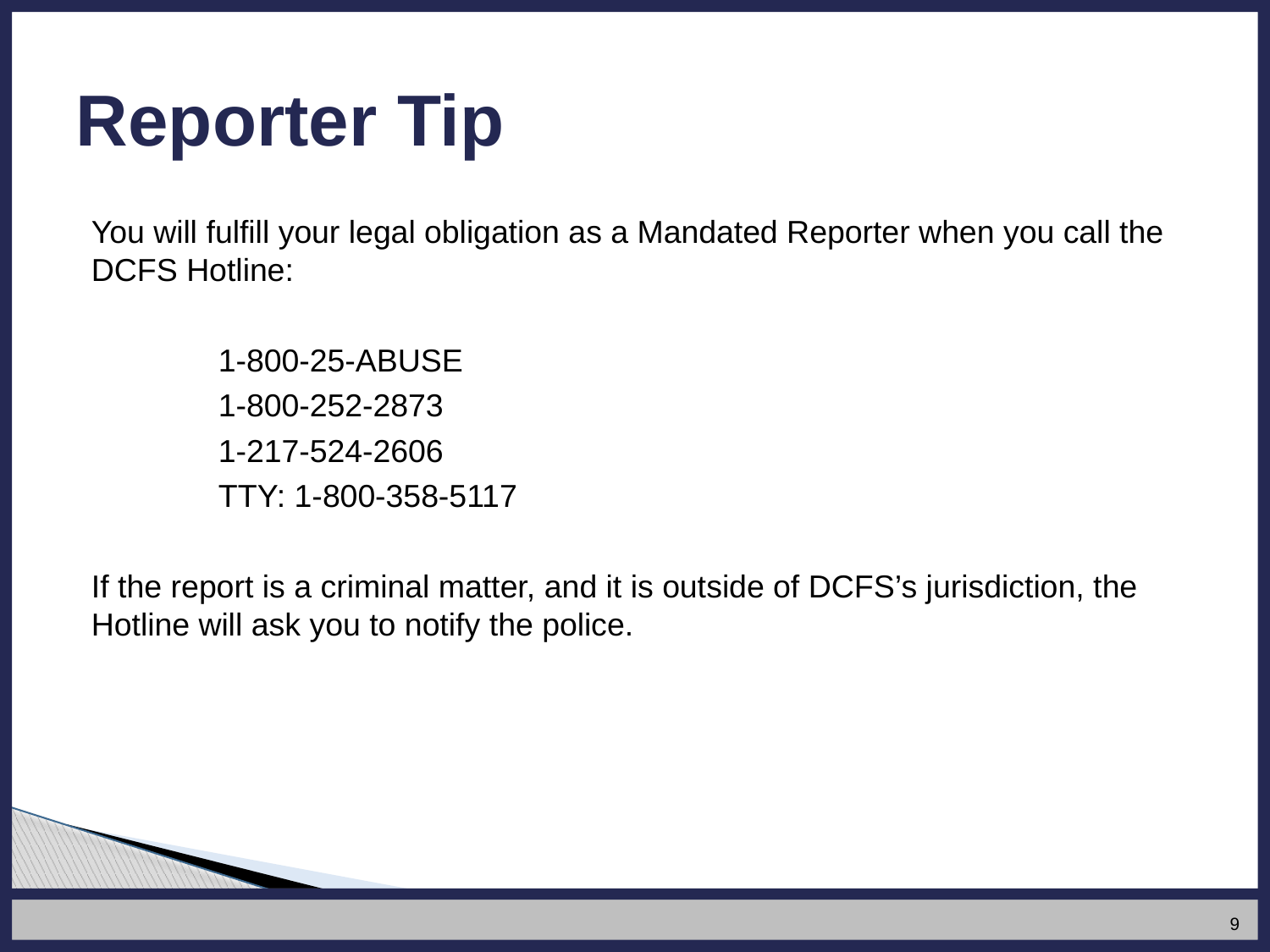

# Reporter Tip
You will fulfill your legal obligation as a Mandated Reporter when you call the DCFS Hotline:

	1-800-25-ABUSE
	1-800-252-2873
	1-217-524-2606
	TTY: 1-800-358-5117

If the report is a criminal matter, and it is outside of DCFS’s jurisdiction, the Hotline will ask you to notify the police.
9